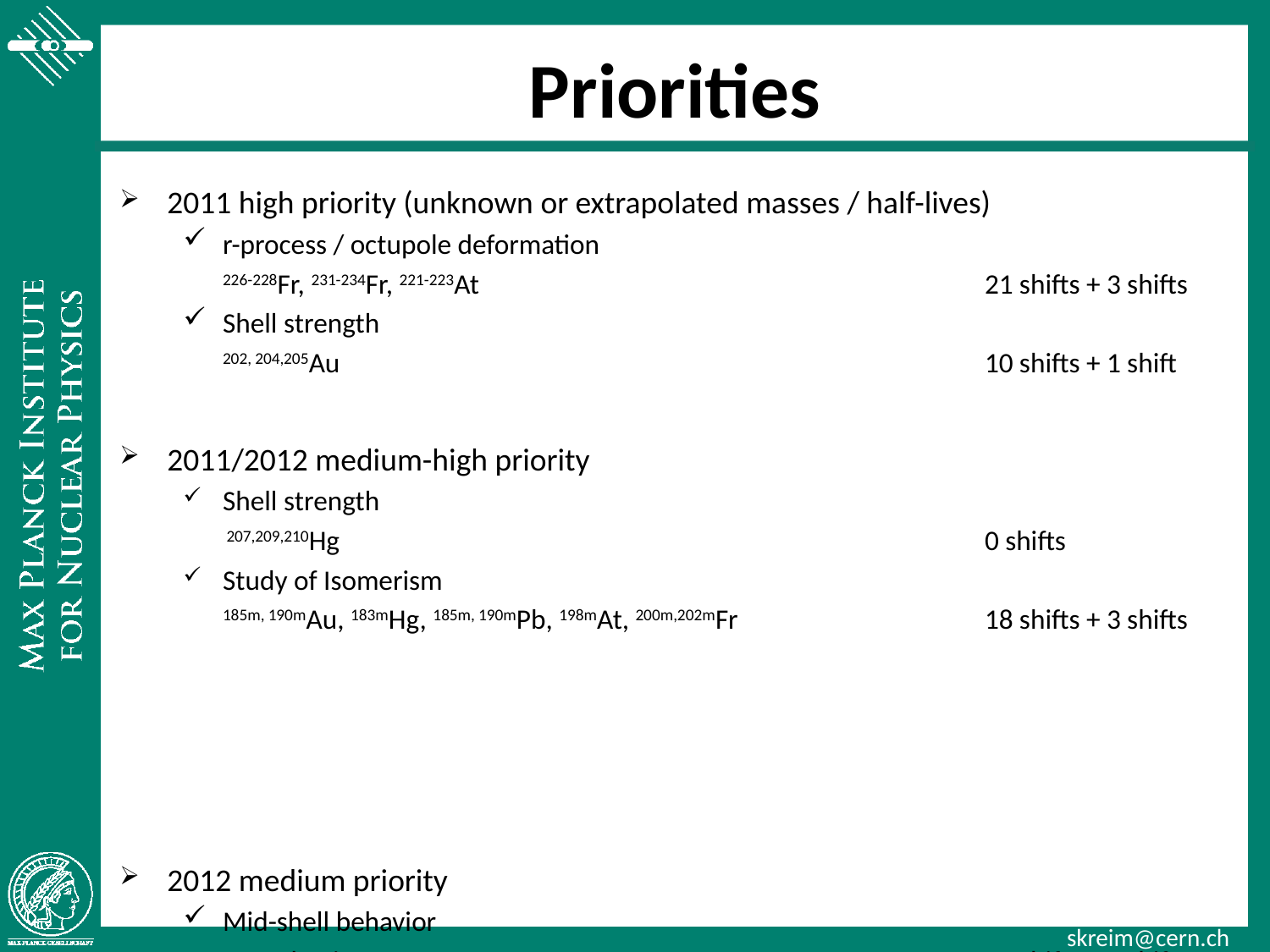

# Priorities
2011 high priority (unknown or extrapolated masses / half-lives)
r-process / octupole deformation
	226-228Fr, 231-234Fr, 221-223At				21 shifts + 3 shifts
Shell strength
	202, 204,205Au	 					10 shifts + 1 shift

2011/2012 medium-high priority
Shell strength
	 207,209,210Hg						0 shifts
Study of Isomerism
	185m, 190mAu, 183mHg, 185m, 190mPb, 198mAt, 200m,202mFr		18 shifts + 3 shifts

2012 medium priority
Mid-shell behavior
	At and Fr isotopes					27 shifts + 3 shifts
skreim@cern.ch